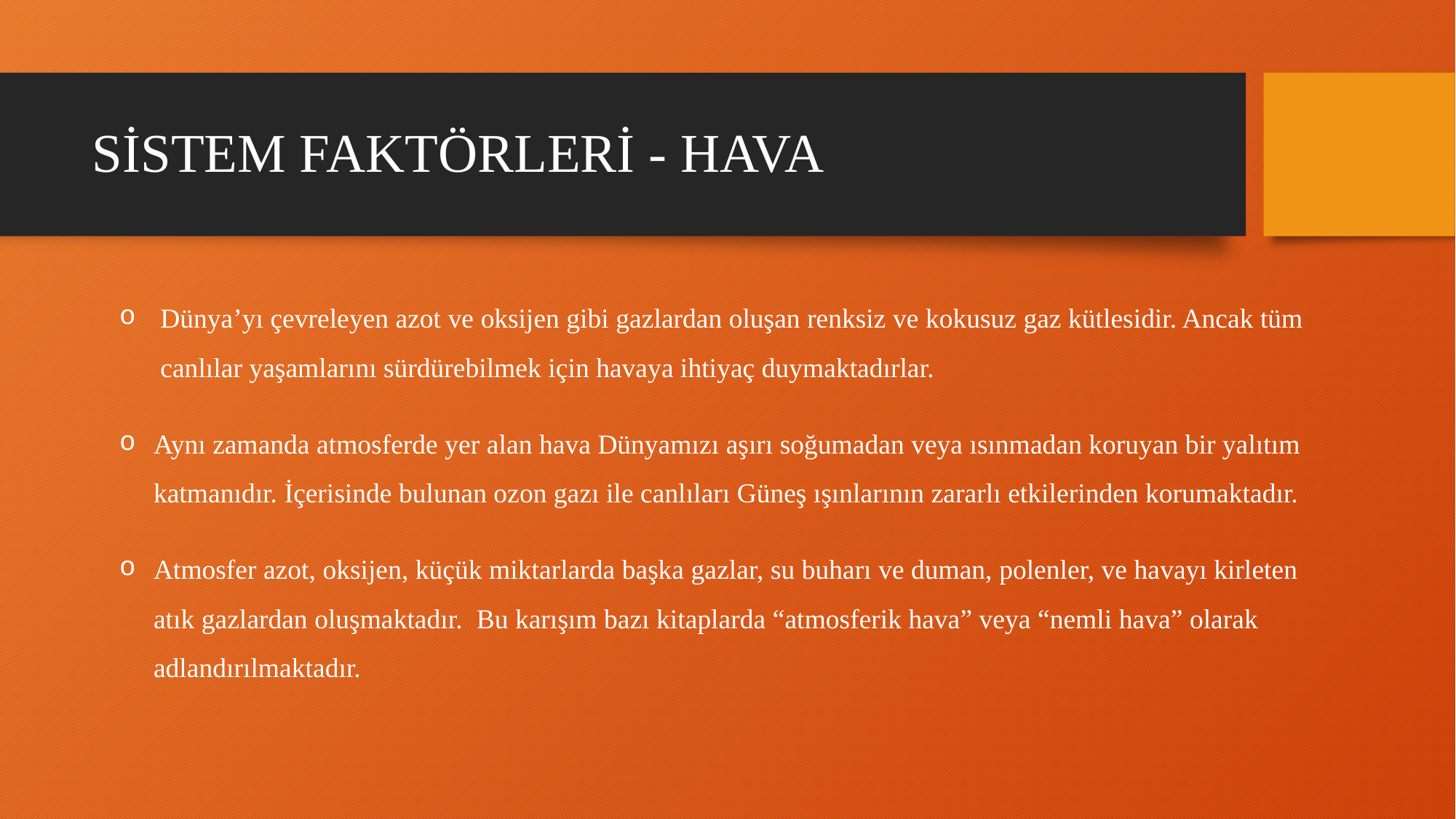

# SİSTEM FAKTÖRLERİ - HAVA
Dünya’yı çevreleyen azot ve oksijen gibi gazlardan oluşan renksiz ve kokusuz gaz kütlesidir. Ancak tüm canlılar yaşamlarını sürdürebilmek için havaya ihtiyaç duymaktadırlar.
Aynı zamanda atmosferde yer alan hava Dünyamızı aşırı soğumadan veya ısınmadan koruyan bir yalıtım katmanıdır. İçerisinde bulunan ozon gazı ile canlıları Güneş ışınlarının zararlı etkilerinden korumaktadır.
Atmosfer azot, oksijen, küçük miktarlarda başka gazlar, su buharı ve duman, polenler, ve havayı kirleten atık gazlardan oluşmaktadır.  Bu karışım bazı kitaplarda “atmosferik hava” veya “nemli hava” olarak adlandırılmaktadır.